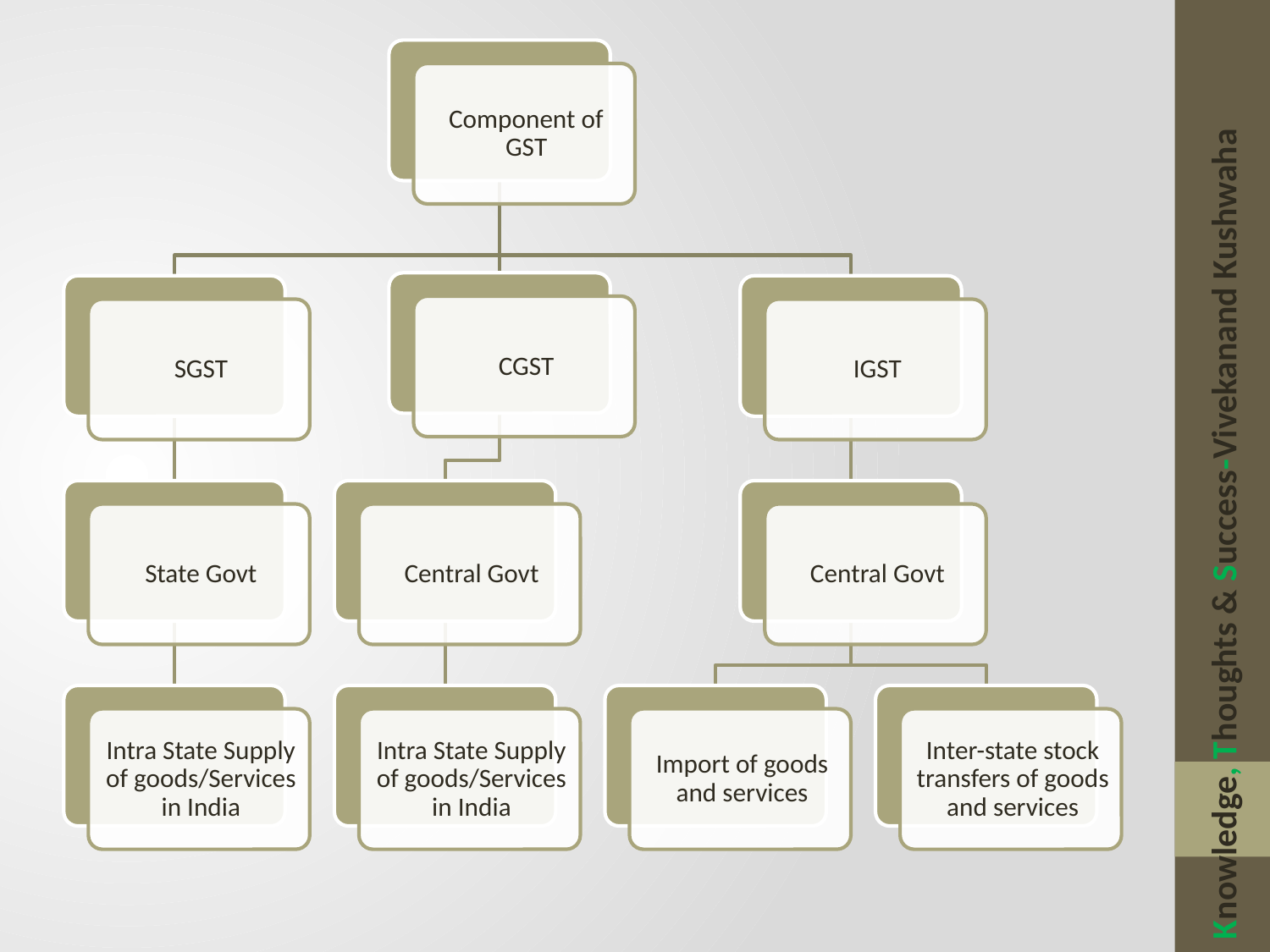

Component of GST
SGST
State Govt
Intra State Supply of goods/Services in India
CGST
Central Govt
Intra State Supply of goods/Services in India
IGST
Central Govt
Import of goods and services
Inter-state stock transfers of goods and services
Knowledge, Thoughts & Success-Vivekanand Kushwaha